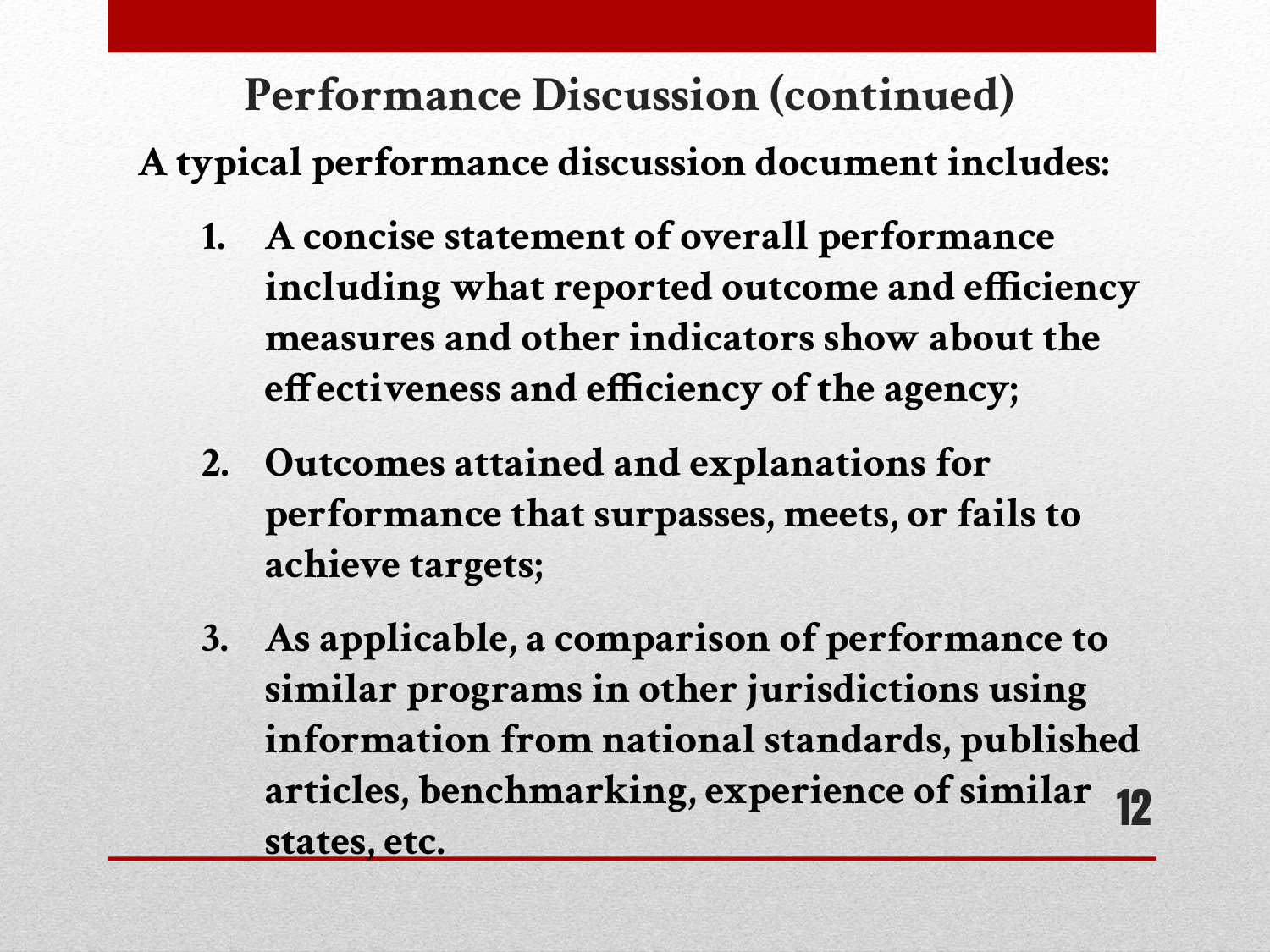

# Performance Discussion (continued)
A typical performance discussion document includes:
A concise statement of overall performance including what reported outcome and efficiency measures and other indicators show about the effectiveness and efficiency of the agency;
Outcomes attained and explanations for performance that surpasses, meets, or fails to achieve targets;
As applicable, a comparison of performance to similar programs in other jurisdictions using information from national standards, published articles, benchmarking, experience of similar states, etc.

12